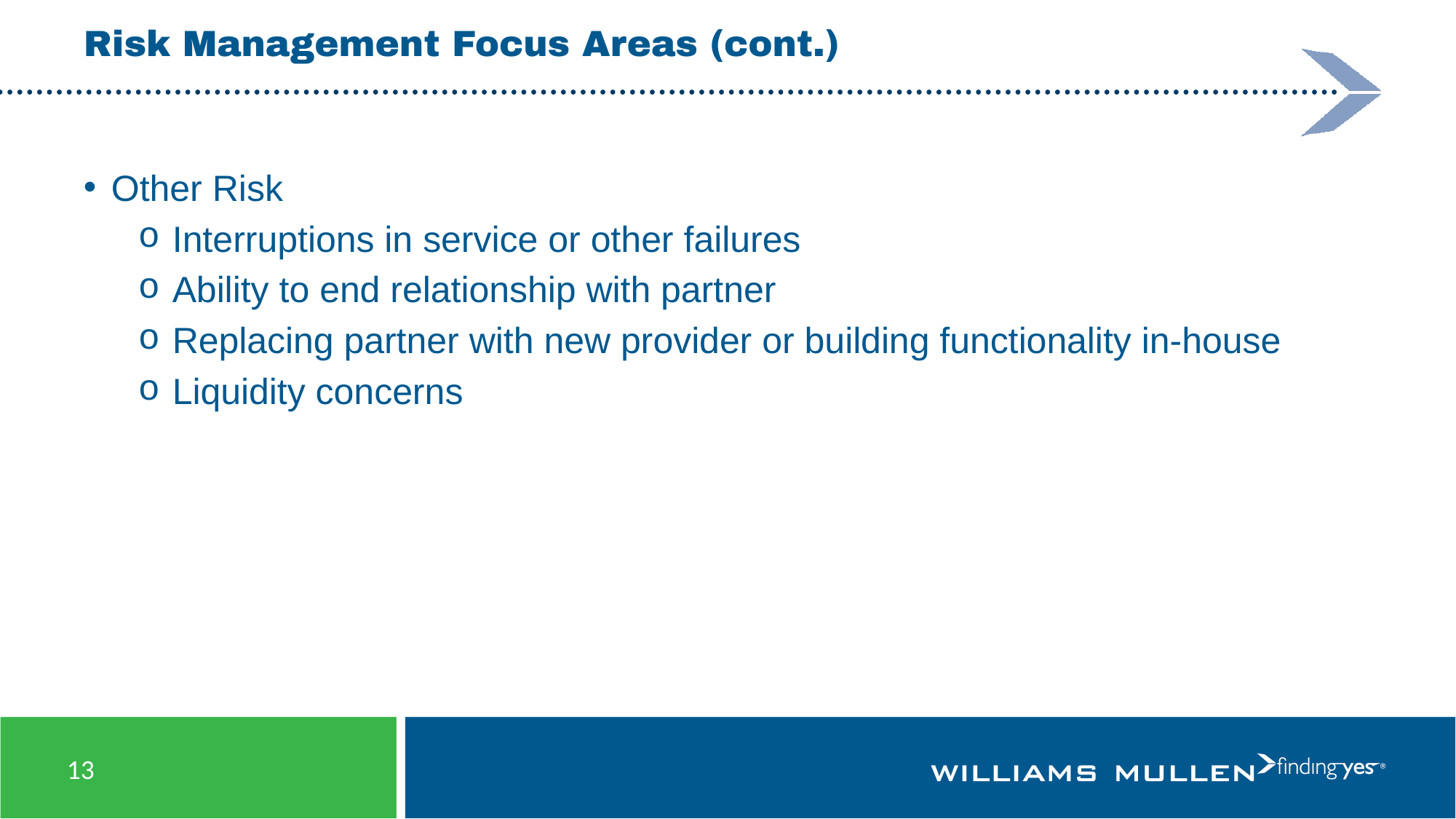

# Risk Management Focus Areas (cont.)

Other Risk
Interruptions in service or other failures
Ability to end relationship with partner
Replacing partner with new provider or building functionality in-house
Liquidity concerns